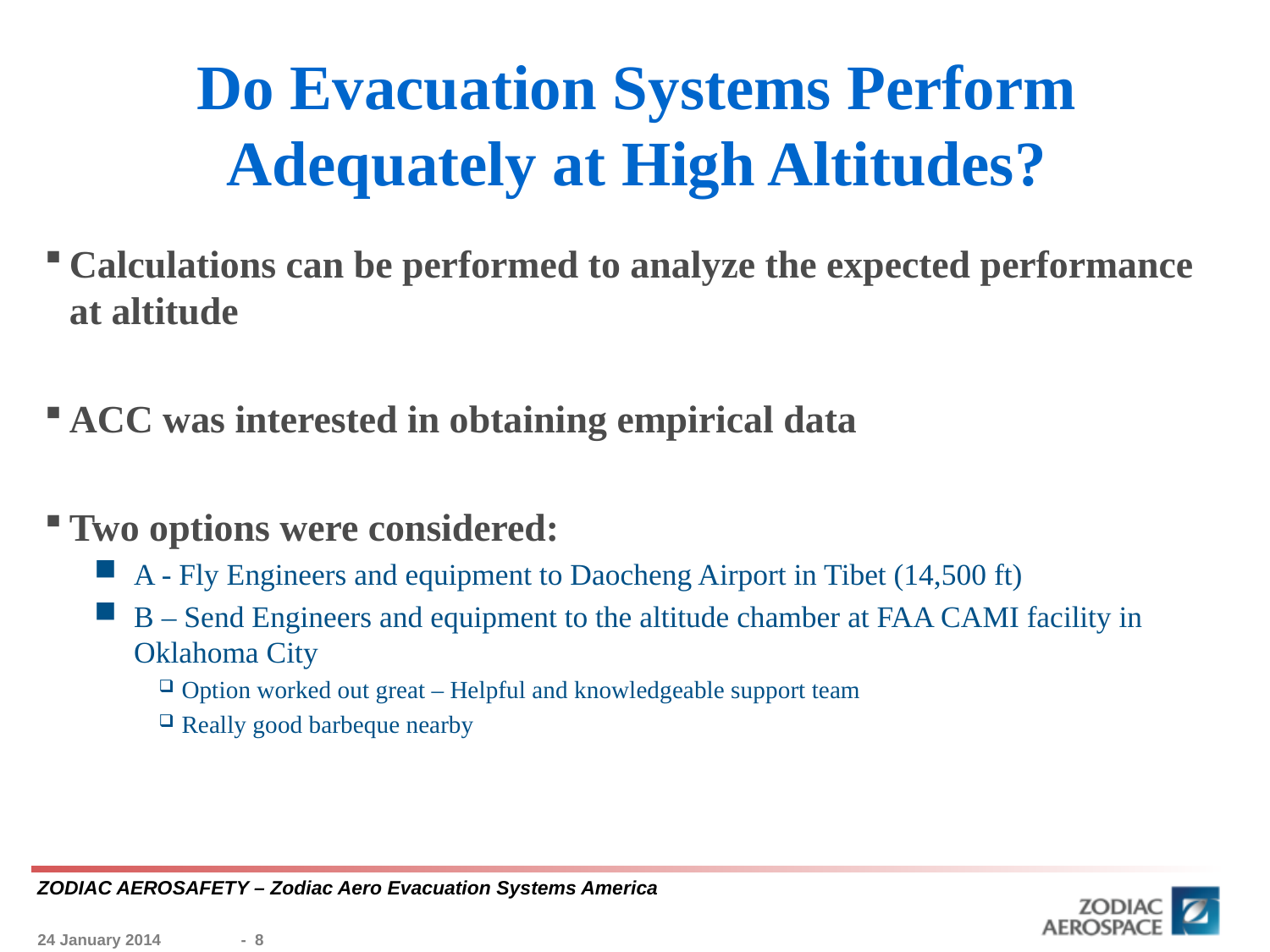

# Do Evacuation Systems Perform Adequately at High Altitudes?
Calculations can be performed to analyze the expected performance at altitude

ACC was interested in obtaining empirical data

Two options were considered:
A - Fly Engineers and equipment to Daocheng Airport in Tibet (14,500 ft)
B – Send Engineers and equipment to the altitude chamber at FAA CAMI facility in Oklahoma City
Option worked out great – Helpful and knowledgeable support team
Really good barbeque nearby

24 January 2014
-  8